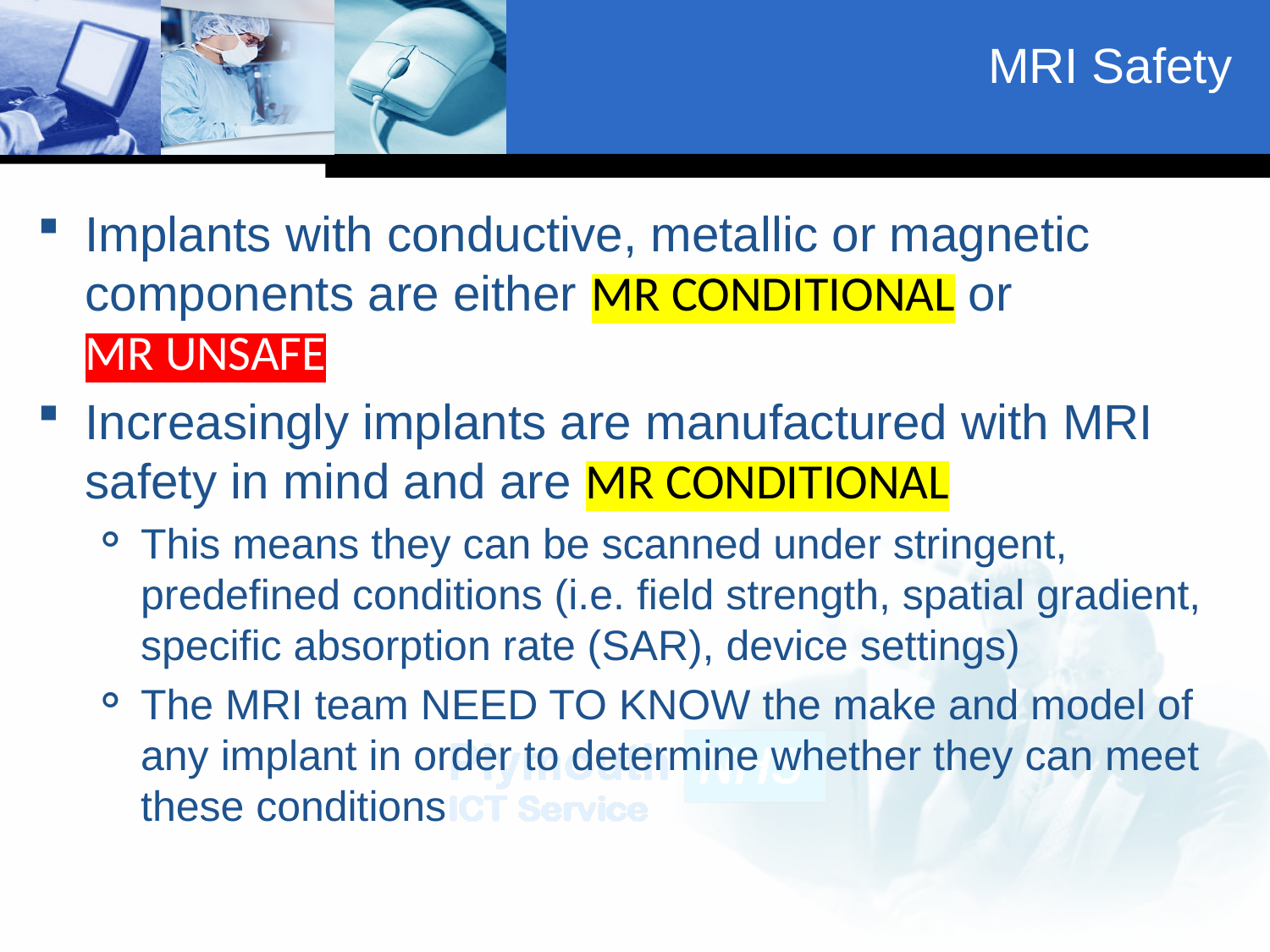

# MRI Safety
Implants with conductive, metallic or magnetic components are either MR CONDITIONAL or           MR UNSAFE
Increasingly implants are manufactured with MRI safety in mind and are MR CONDITIONAL
This means they can be scanned under stringent, predefined conditions (i.e. field strength, spatial gradient, specific absorption rate (SAR), device settings)
The MRI team NEED TO KNOW the make and model of any implant in order to determine whether they can meet these conditions